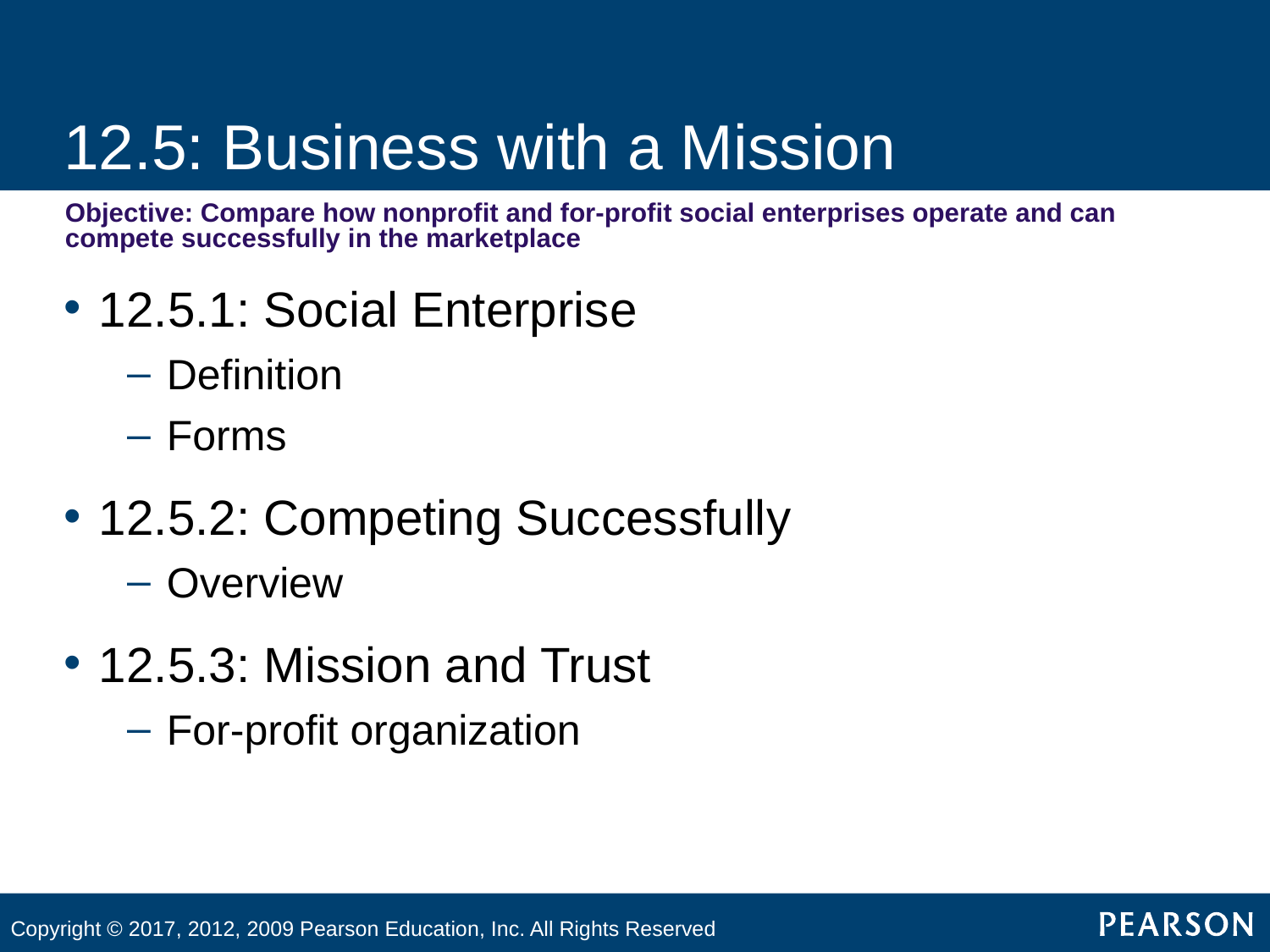

# 12.5: Business with a Mission
Objective: Compare how nonprofit and for-profit social enterprises operate and can compete successfully in the marketplace
12.5.1: Social Enterprise
Definition
Forms
12.5.2: Competing Successfully
Overview
12.5.3: Mission and Trust
For-profit organization
Copyright © 2017, 2012, 2009 Pearson Education, Inc. All Rights Reserved